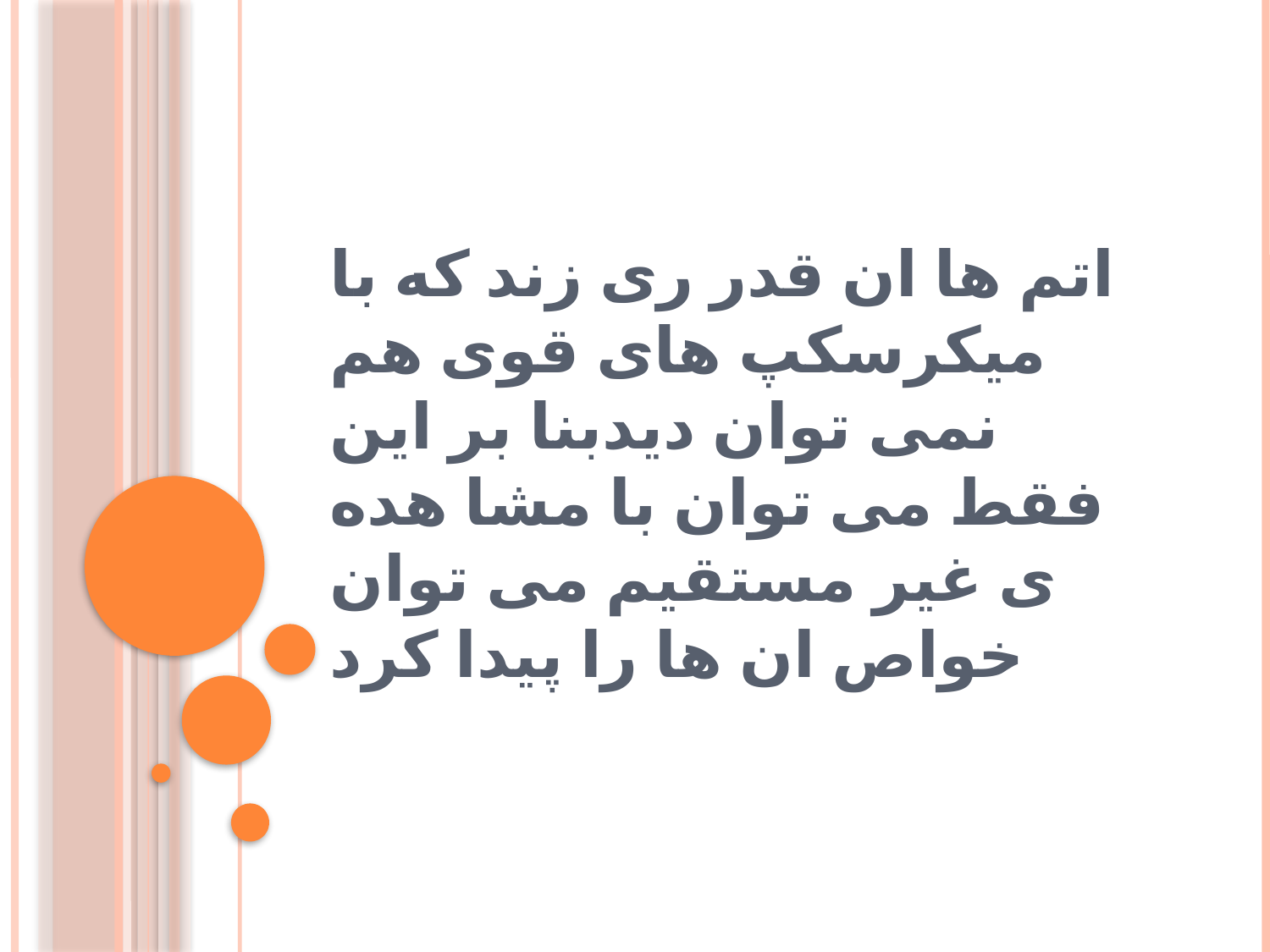

# اتم ها ان قدر ری زند که با میکرسکپ های قوی هم نمی توان دیدبنا بر این فقط می توان با مشا هده ی غیر مستقیم می توان خواص ان ها را پیدا کرد